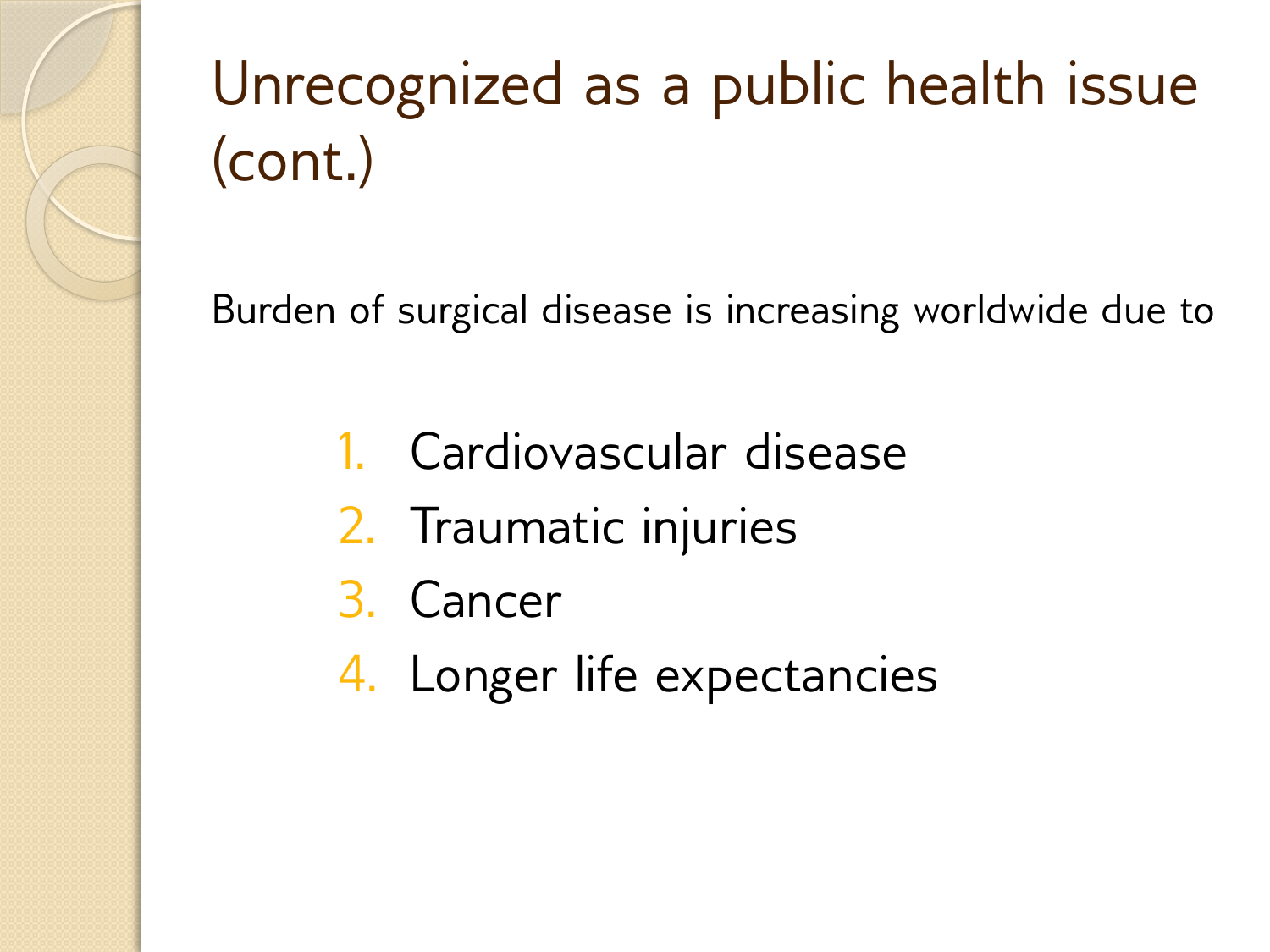

# Unrecognized as a public health issue (cont.)

Burden of surgical disease is increasing worldwide due to

Cardiovascular disease
Traumatic injuries
Cancer
Longer life expectancies